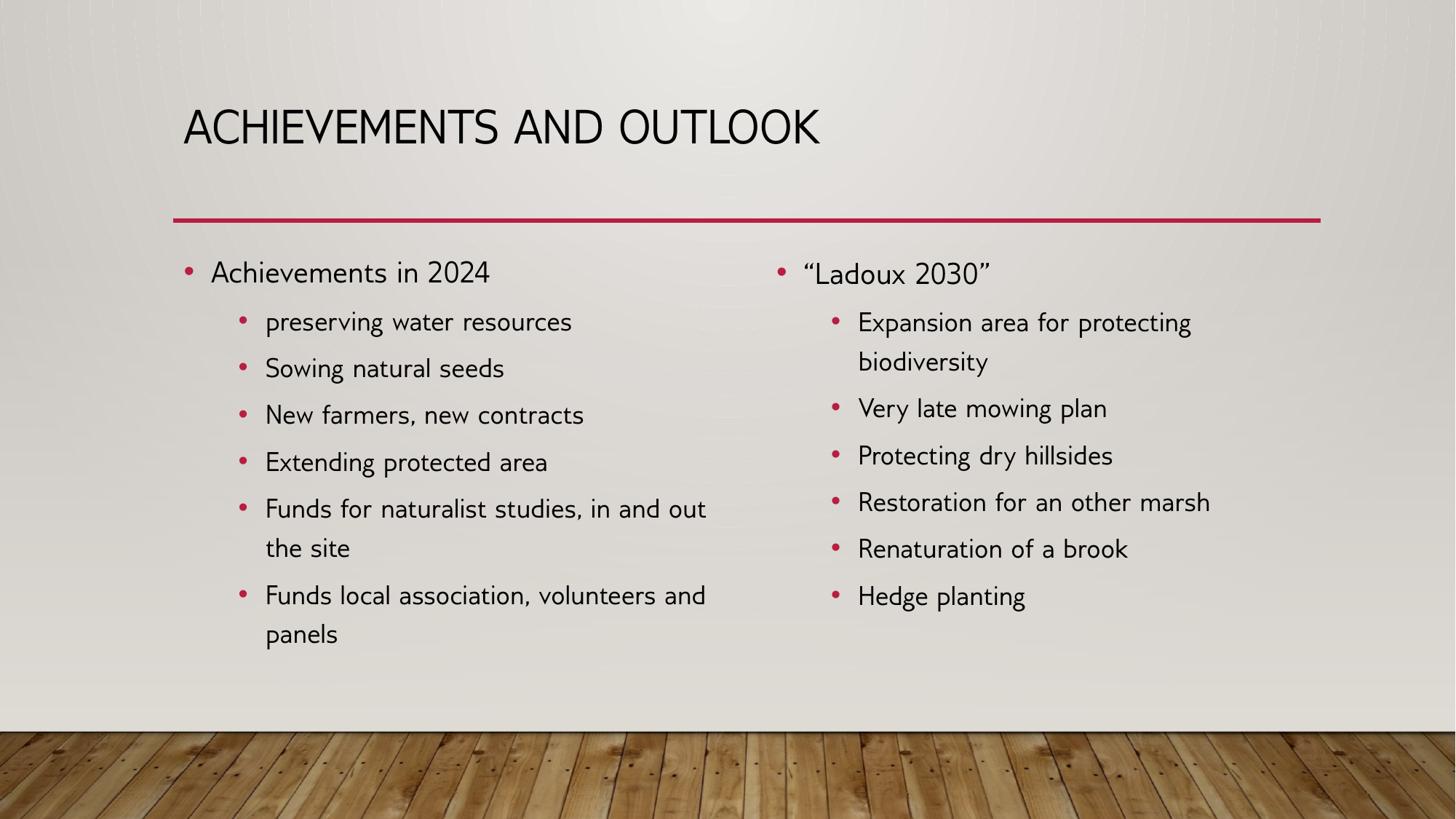

# achievements and outlook
Achievements in 2024
preserving water resources
Sowing natural seeds
New farmers, new contracts
Extending protected area
Funds for naturalist studies, in and out the site
Funds local association, volunteers and panels
“Ladoux 2030”
Expansion area for protecting biodiversity
Very late mowing plan
Protecting dry hillsides
Restoration for an other marsh
Renaturation of a brook
Hedge planting